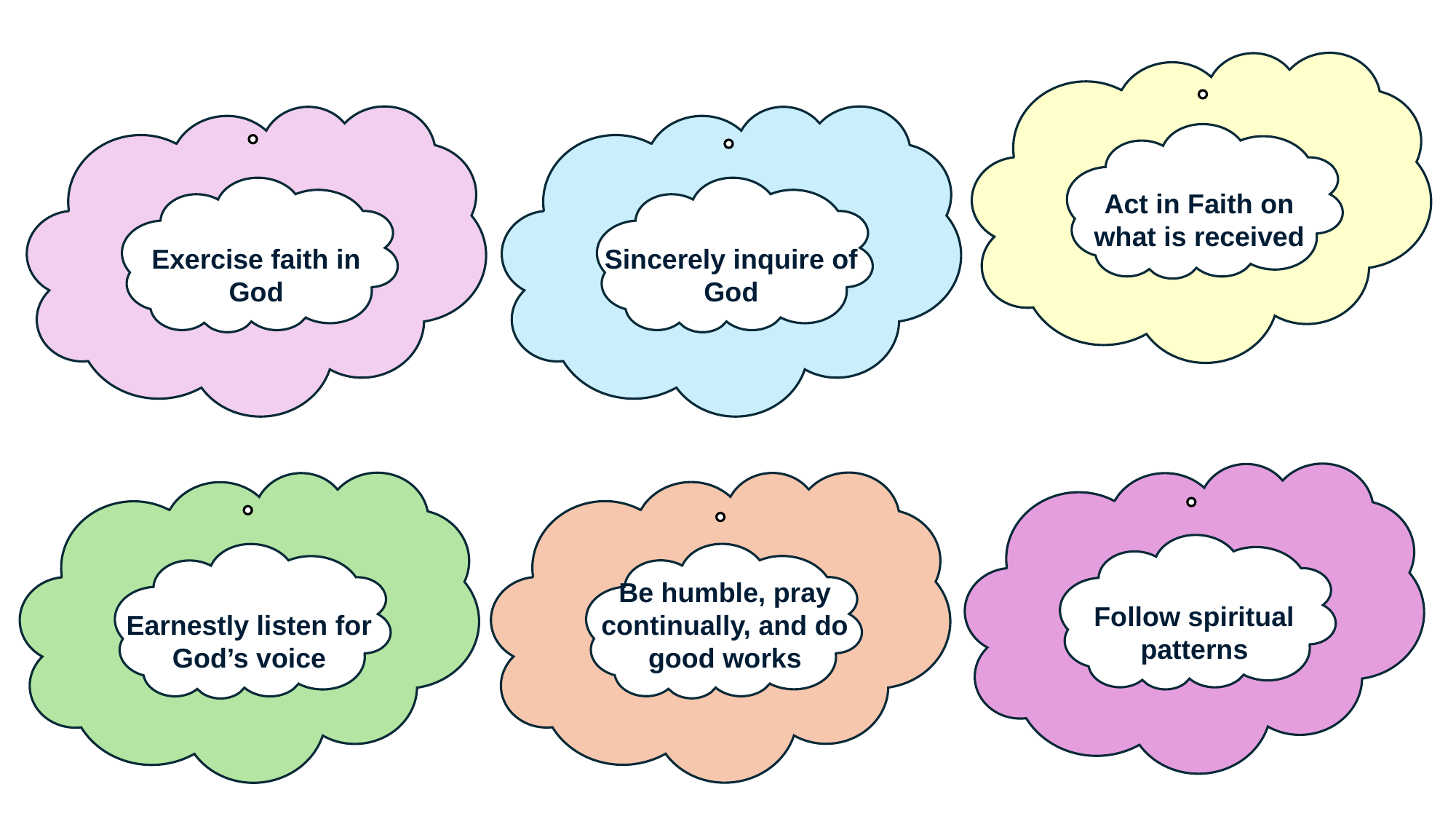

Act in Faith on what is received

Exercise faith in God

Sincerely inquire of God

Follow spiritual patterns

Be humble, pray continually, and do good works

Earnestly listen for God’s voice